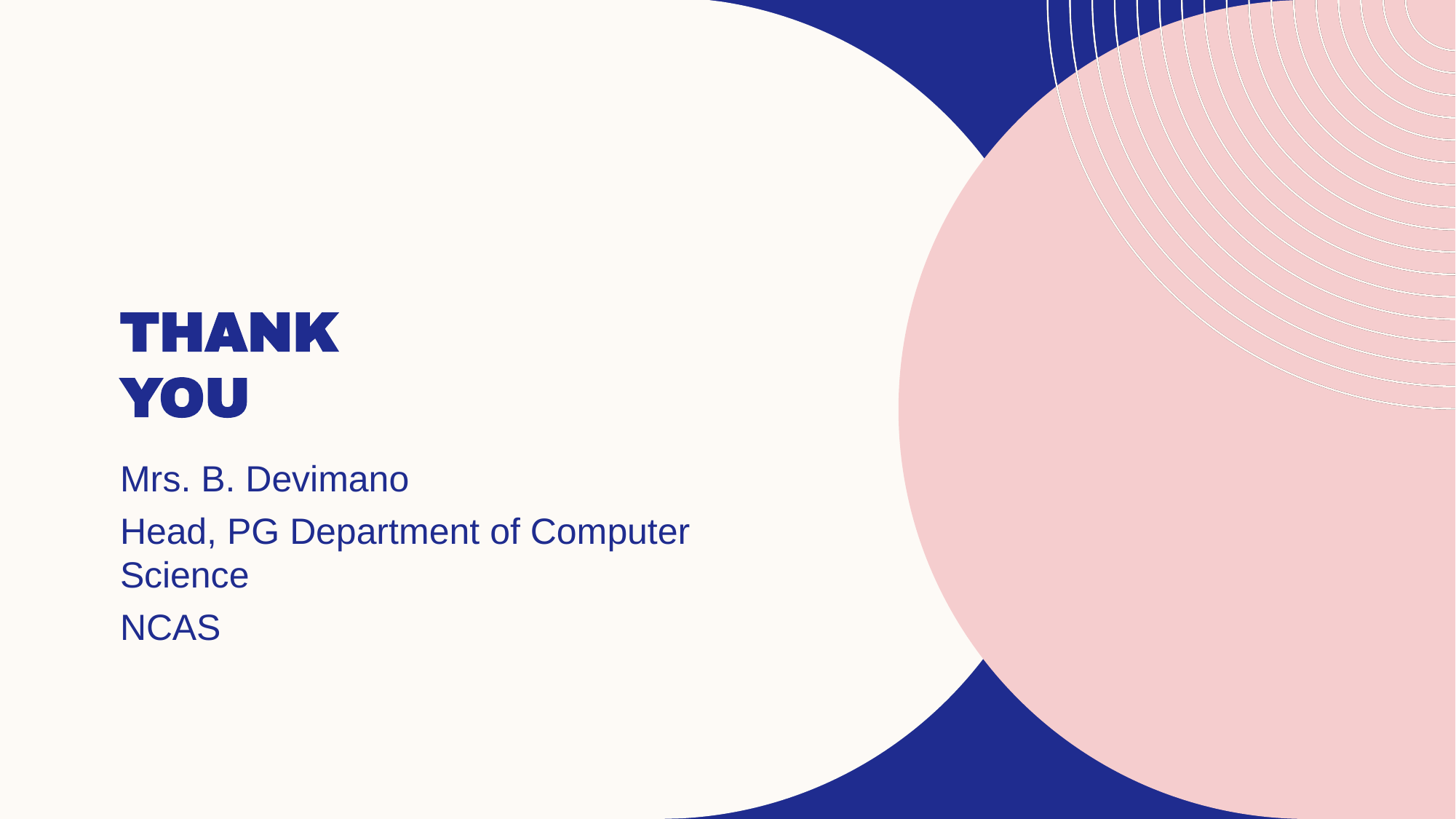

# THANK YOU
Mrs. B. Devimano
Head, PG Department of Computer Science
NCAS